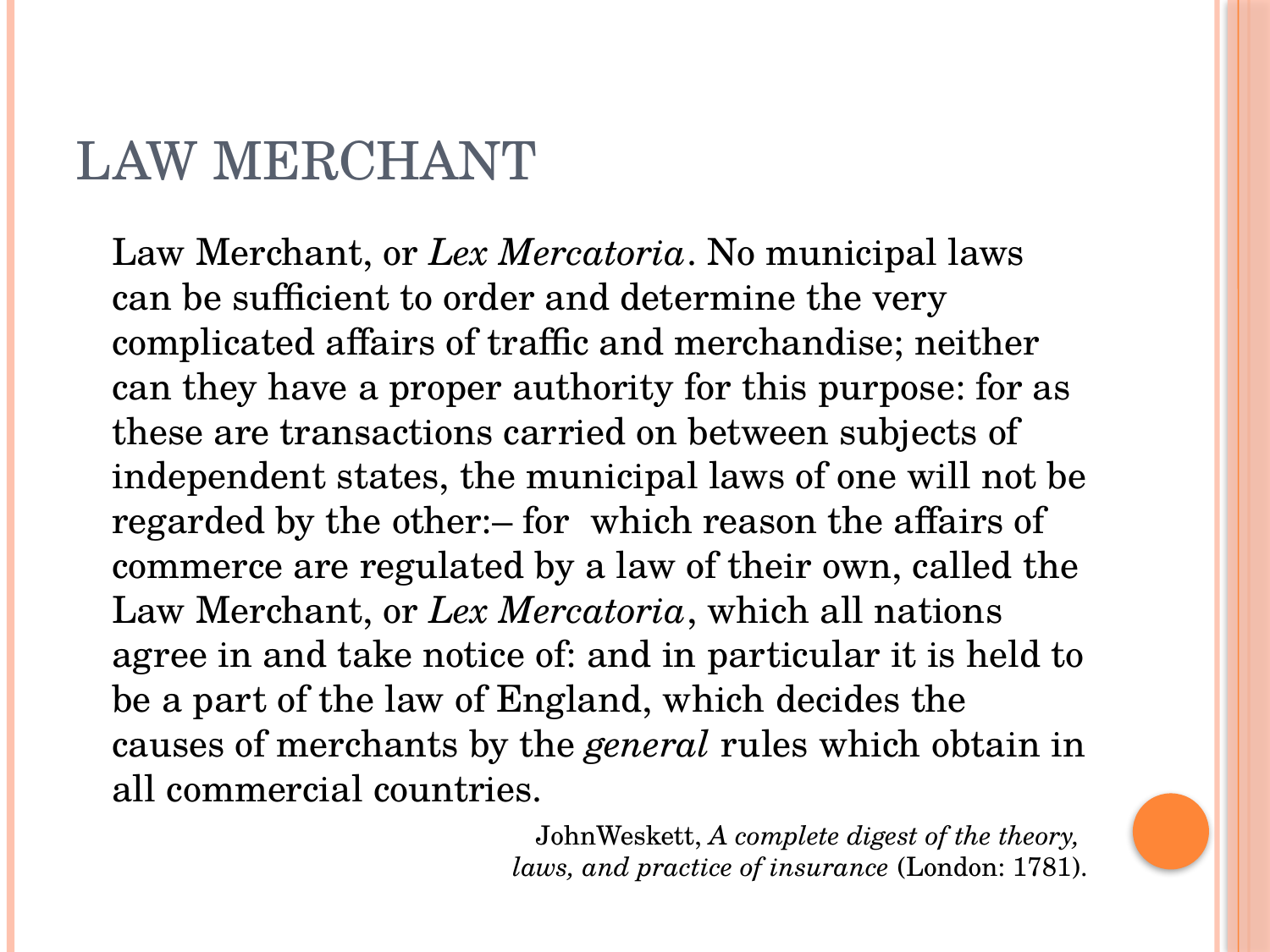

# Law Merchant
Law Merchant, or Lex Mercatoria. No municipal laws can be sufficient to order and determine the very complicated affairs of traffic and merchandise; neither can they have a proper authority for this purpose: for as these are transactions carried on between subjects of independent states, the municipal laws of one will not be regarded by the other:– for  which reason the affairs of commerce are regulated by a law of their own, called the Law Merchant, or Lex Mercatoria, which all nations agree in and take notice of: and in particular it is held to be a part of the law of England, which decides the causes of merchants by the general rules which obtain in all commercial countries.
JohnWeskett, A complete digest of the theory,
laws, and practice of insurance (London: 1781).